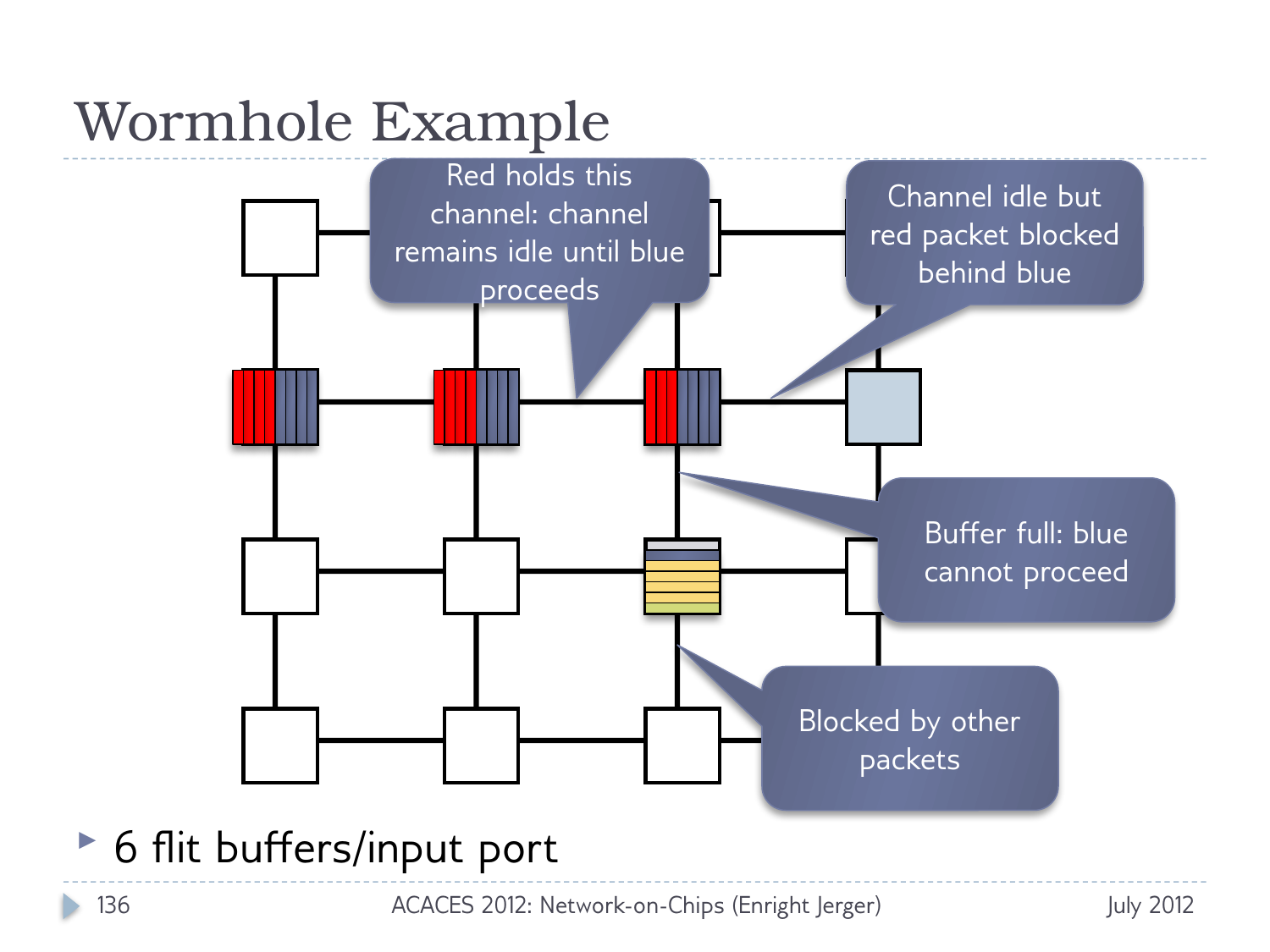

# Wormhole Example
Red holds this channel: channel remains idle until blue proceeds
Channel idle but red packet blocked behind blue

Buffer full: blue cannot proceed

Blocked by other packets

6 flit buffers/input port
136
ACACES 2012: Network-on-Chips (Enright Jerger)
July 2012